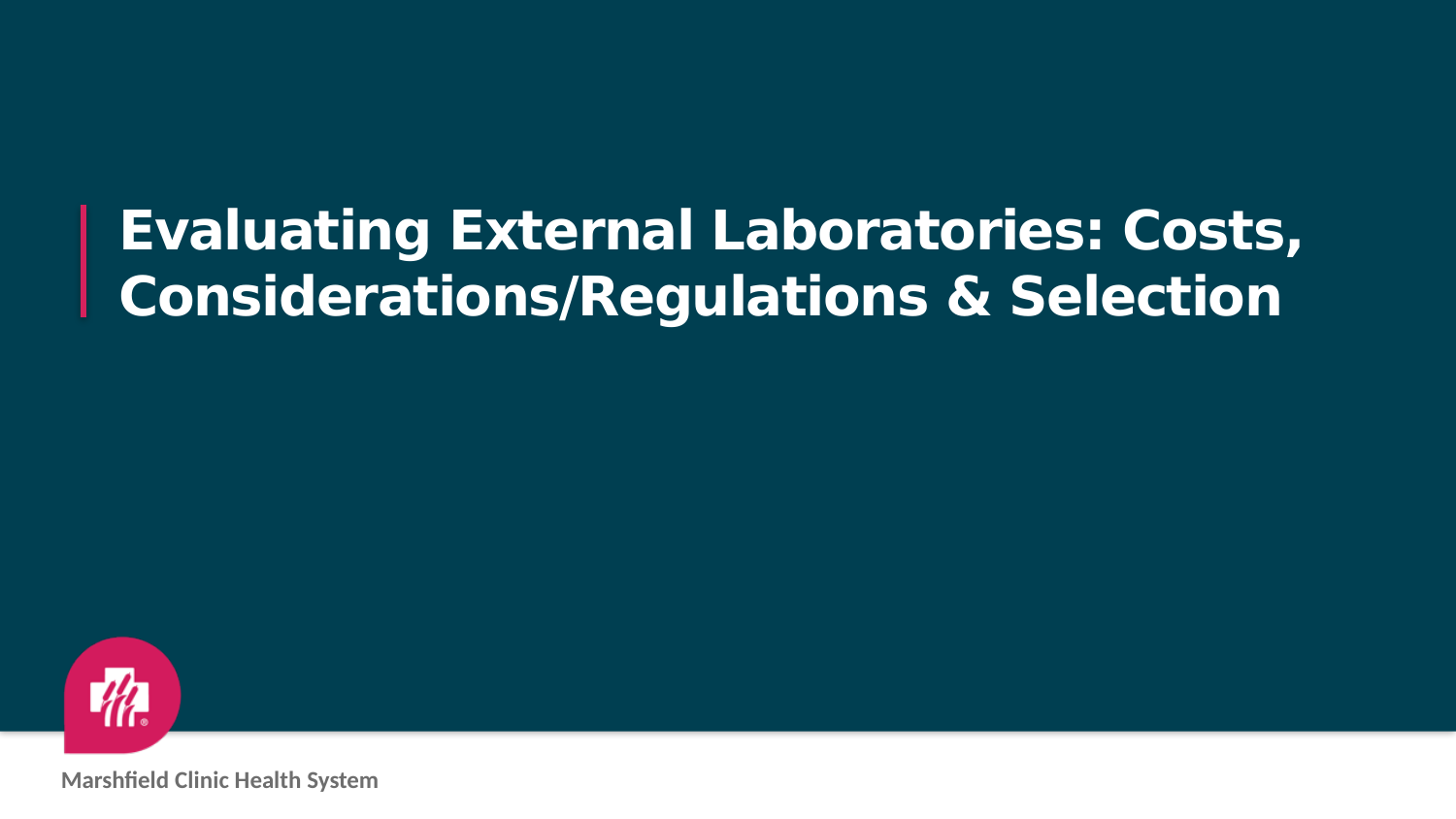

# Evaluating External Laboratories: Costs, Considerations/Regulations & Selection